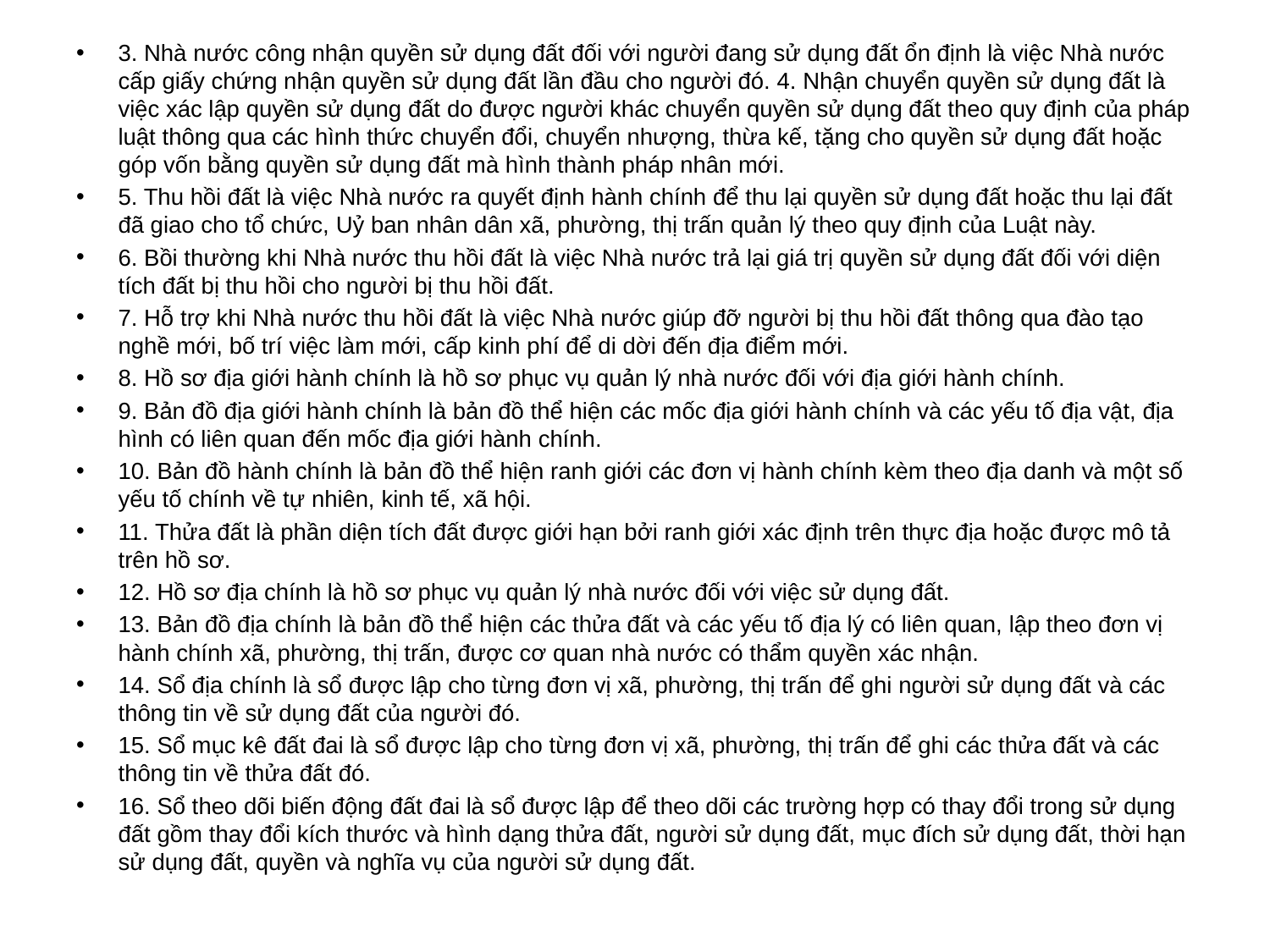

3. Nhà nước công nhận quyền sử dụng đất đối với người đang sử dụng đất ổn định là việc Nhà nước cấp giấy chứng nhận quyền sử dụng đất lần đầu cho người đó. 4. Nhận chuyển quyền sử dụng đất là việc xác lập quyền sử dụng đất do được người khác chuyển quyền sử dụng đất theo quy định của pháp luật thông qua các hình thức chuyển đổi, chuyển nhượng, thừa kế, tặng cho quyền sử dụng đất hoặc góp vốn bằng quyền sử dụng đất mà hình thành pháp nhân mới.
5. Thu hồi đất là việc Nhà nước ra quyết định hành chính để thu lại quyền sử dụng đất hoặc thu lại đất đã giao cho tổ chức, Uỷ ban nhân dân xã, phường, thị trấn quản lý theo quy định của Luật này.
6. Bồi thường khi Nhà nước thu hồi đất là việc Nhà nước trả lại giá trị quyền sử dụng đất đối với diện tích đất bị thu hồi cho người bị thu hồi đất.
7. Hỗ trợ khi Nhà nước thu hồi đất là việc Nhà nước giúp đỡ người bị thu hồi đất thông qua đào tạo nghề mới, bố trí việc làm mới, cấp kinh phí để di dời đến địa điểm mới.
8. Hồ sơ địa giới hành chính là hồ sơ phục vụ quản lý nhà nước đối với địa giới hành chính.
9. Bản đồ địa giới hành chính là bản đồ thể hiện các mốc địa giới hành chính và các yếu tố địa vật, địa hình có liên quan đến mốc địa giới hành chính.
10. Bản đồ hành chính là bản đồ thể hiện ranh giới các đơn vị hành chính kèm theo địa danh và một số yếu tố chính về tự nhiên, kinh tế, xã hội.
11. Thửa đất là phần diện tích đất được giới hạn bởi ranh giới xác định trên thực địa hoặc được mô tả trên hồ sơ.
12. Hồ sơ địa chính là hồ sơ phục vụ quản lý nhà nước đối với việc sử dụng đất.
13. Bản đồ địa chính là bản đồ thể hiện các thửa đất và các yếu tố địa lý có liên quan, lập theo đơn vị hành chính xã, phường, thị trấn, được cơ quan nhà nước có thẩm quyền xác nhận.
14. Sổ địa chính là sổ được lập cho từng đơn vị xã, phường, thị trấn để ghi người sử dụng đất và các thông tin về sử dụng đất của người đó.
15. Sổ mục kê đất đai là sổ được lập cho từng đơn vị xã, phường, thị trấn để ghi các thửa đất và các thông tin về thửa đất đó.
16. Sổ theo dõi biến động đất đai là sổ được lập để theo dõi các trường hợp có thay đổi trong sử dụng đất gồm thay đổi kích thước và hình dạng thửa đất, người sử dụng đất, mục đích sử dụng đất, thời hạn sử dụng đất, quyền và nghĩa vụ của người sử dụng đất.